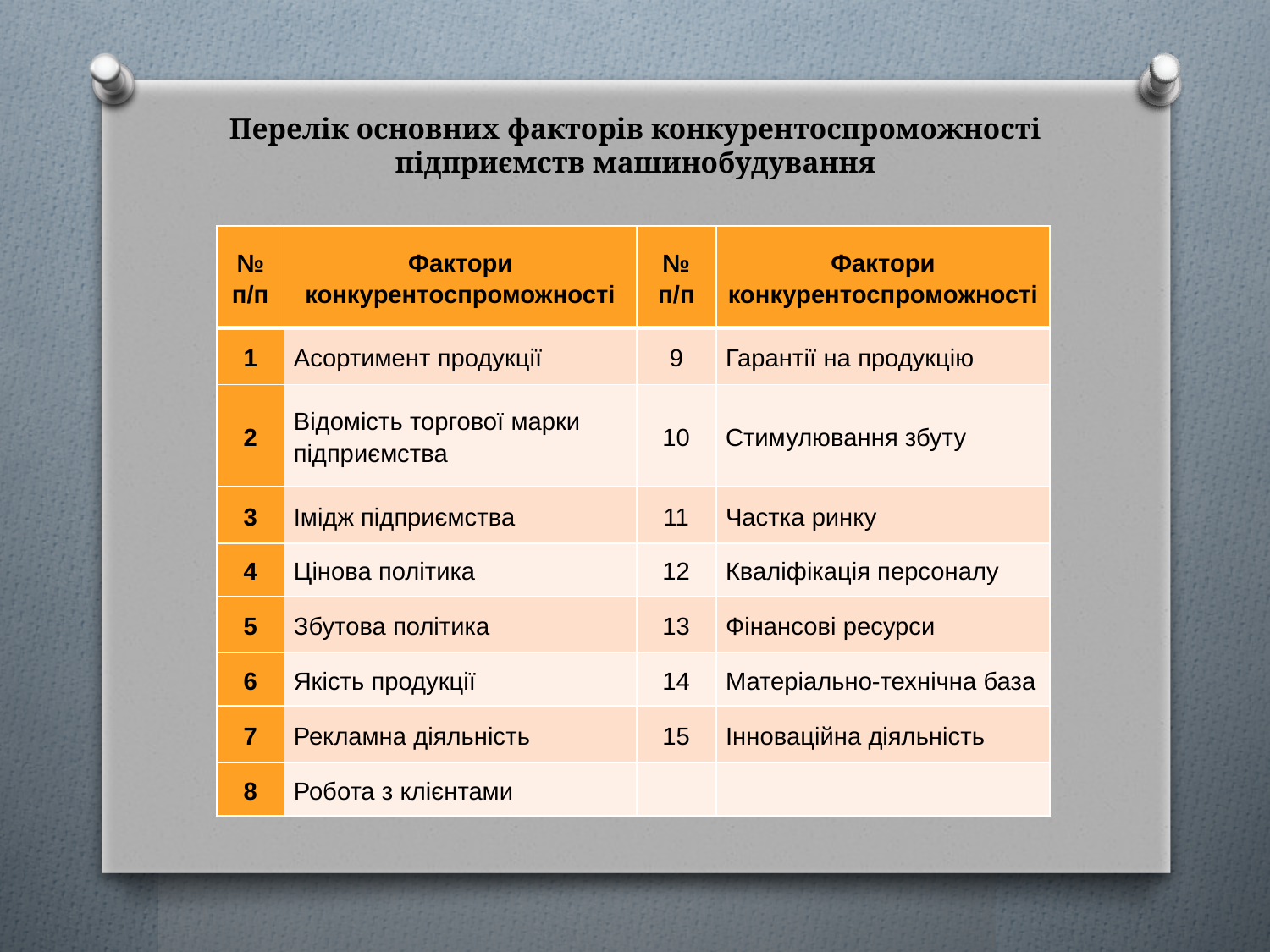

# Перелік основних факторів конкурентоспроможності підприємств машинобудування
| № п/п | Фактори конкурентоспроможності | № п/п | Фактори конкурентоспроможності |
| --- | --- | --- | --- |
| 1 | Асортимент продукції | 9 | Гарантії на продукцію |
| 2 | Відомість торгової марки підприємства | 10 | Стимулювання збуту |
| 3 | Імідж підприємства | 11 | Частка ринку |
| 4 | Цінова політика | 12 | Кваліфікація персоналу |
| 5 | Збутова політика | 13 | Фінансові ресурси |
| 6 | Якість продукції | 14 | Матеріально-технічна база |
| 7 | Рекламна діяльність | 15 | Інноваційна діяльність |
| 8 | Робота з клієнтами |  |  |